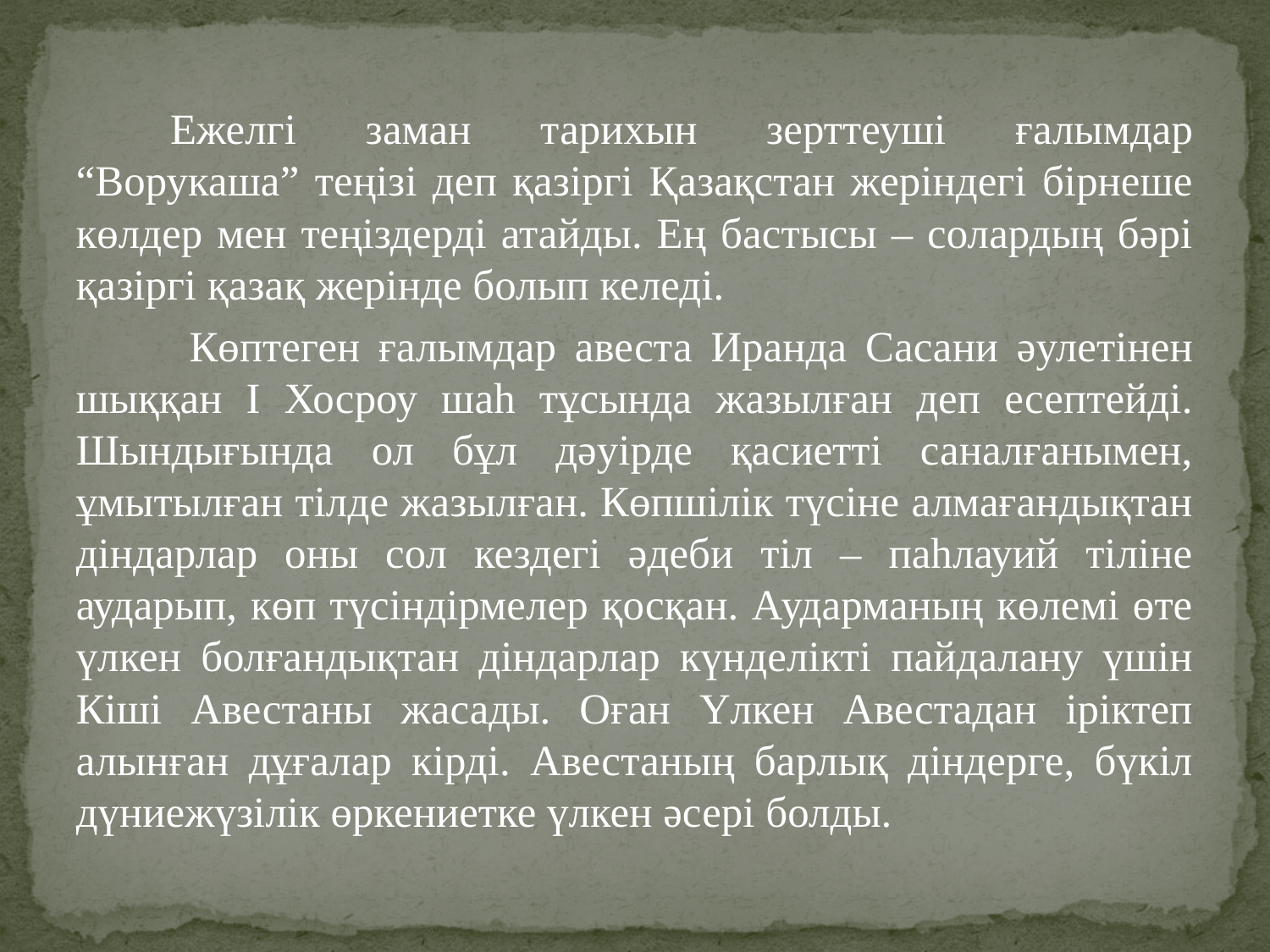

Ежелгі заман тарихын зерттеуші ғалымдар “Ворукаша” теңізі деп қазіргі Қазақстан жеріндегі бірнеше көлдер мен теңіздерді атайды. Ең бастысы – солардың бәрі қазіргі қазақ жерінде болып келеді.
 Көптеген ғалымдар авеста Иранда Сасани әулетінен шыққан I Хосроу шаһ тұсында жазылған деп есептейді. Шындығында ол бұл дәуірде қасиетті саналғанымен, ұмытылған тілде жазылған. Көпшілік түсіне алмағандықтан діндарлар оны сол кездегі әдеби тіл – паһлауий тіліне аударып, көп түсіндірмелер қосқан. Аударманың көлемі өте үлкен болғандықтан діндарлар күнделікті пайдалану үшін Кіші Авестаны жасады. Оған Үлкен Авестадан іріктеп алынған дұғалар кірді. Авестаның барлық діндерге, бүкіл дүниежүзілік өркениетке үлкен әсері болды.